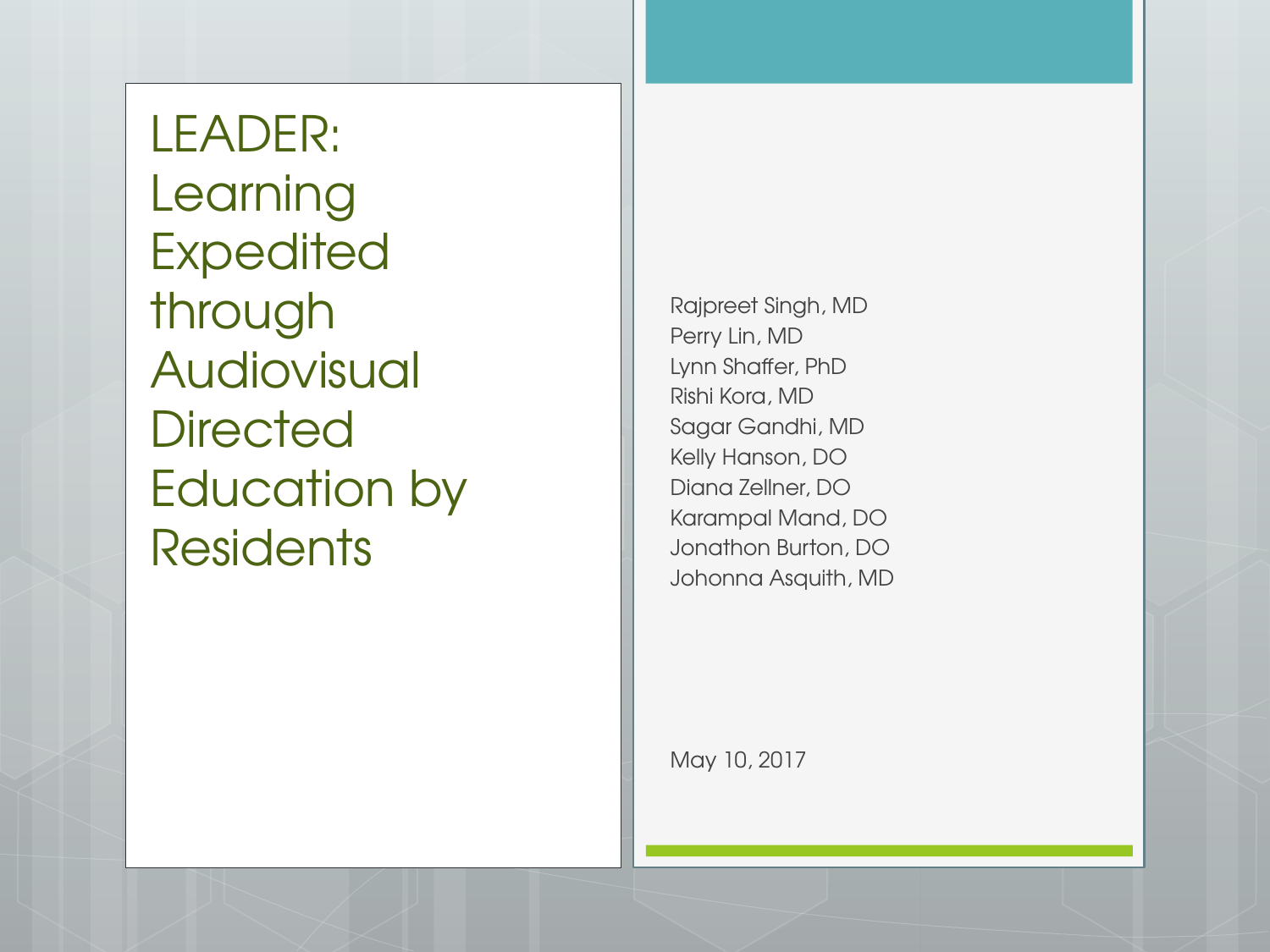

# LEADER: Learning Expedited through Audiovisual Directed Education by Residents

Rajpreet Singh, MD
Perry Lin, MD
Lynn Shaffer, PhD
Rishi Kora, MD
Sagar Gandhi, MD
Kelly Hanson, DO
Diana Zellner, DO
Karampal Mand, DO
Jonathon Burton, DO
Johonna Asquith, MD

May 10, 2017